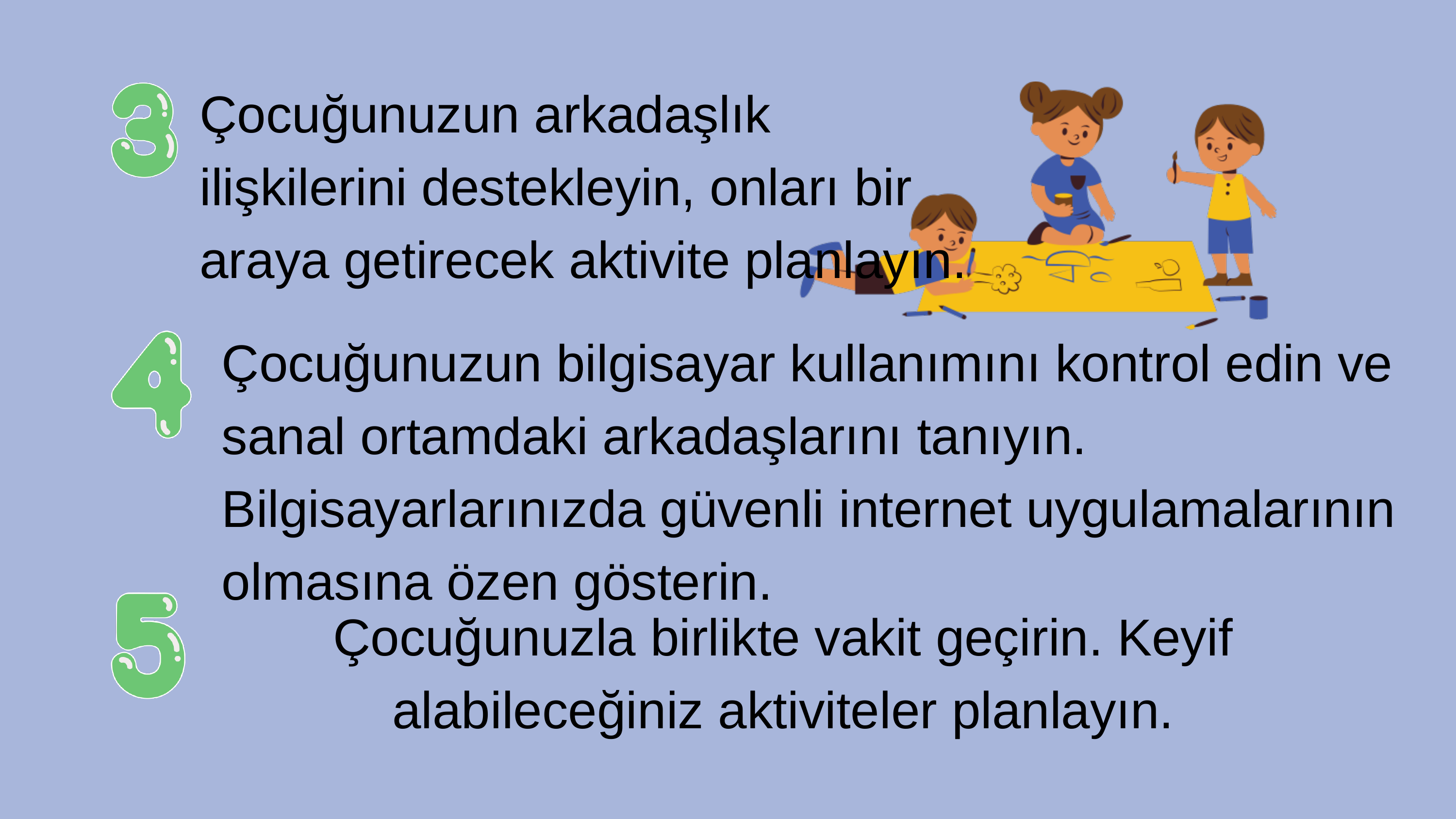

Çocuğunuzun arkadaşlık ilişkilerini destekleyin, onları bir araya getirecek aktivite planlayın.

Çocuğunuzun bilgisayar kullanımını kontrol edin ve sanal ortamdaki arkadaşlarını tanıyın. Bilgisayarlarınızda güvenli internet uygulamalarının olmasına özen gösterin.

Çocuğunuzla birlikte vakit geçirin. Keyif alabileceğiniz aktiviteler planlayın.